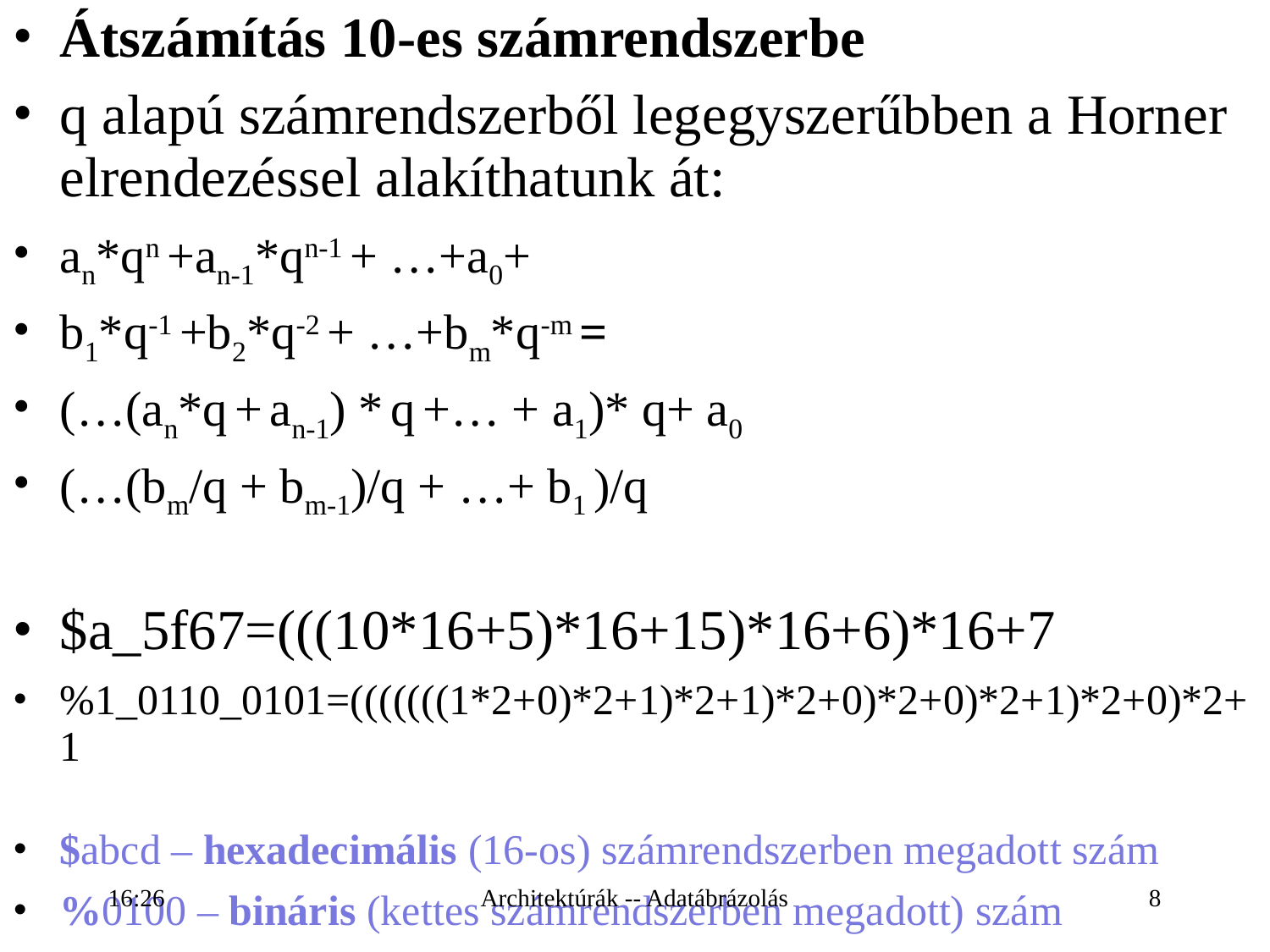

# Átszámítás 10-es számrendszerbe
q alapú számrendszerből legegyszerűbben a Horner elrendezéssel alakíthatunk át:
an*qn +an-1*qn-1 + …+a0+
b1*q-1 +b2*q-2 + …+bm*q-m =
(…(an*q + an-1) * q +… + a1)* q+ a0
(…(bm/q + bm-1)/q + …+ b1 )/q

$a_5f67=(((10*16+5)*16+15)*16+6)*16+7
%1_0110_0101=(((((((1*2+0)*2+1)*2+1)*2+0)*2+0)*2+1)*2+0)*2+1

$abcd – hexadecimális (16-os) számrendszerben megadott szám
%0100 – bináris (kettes számrendszerben megadott) szám
16:26
Architektúrák -- Adatábrázolás
8